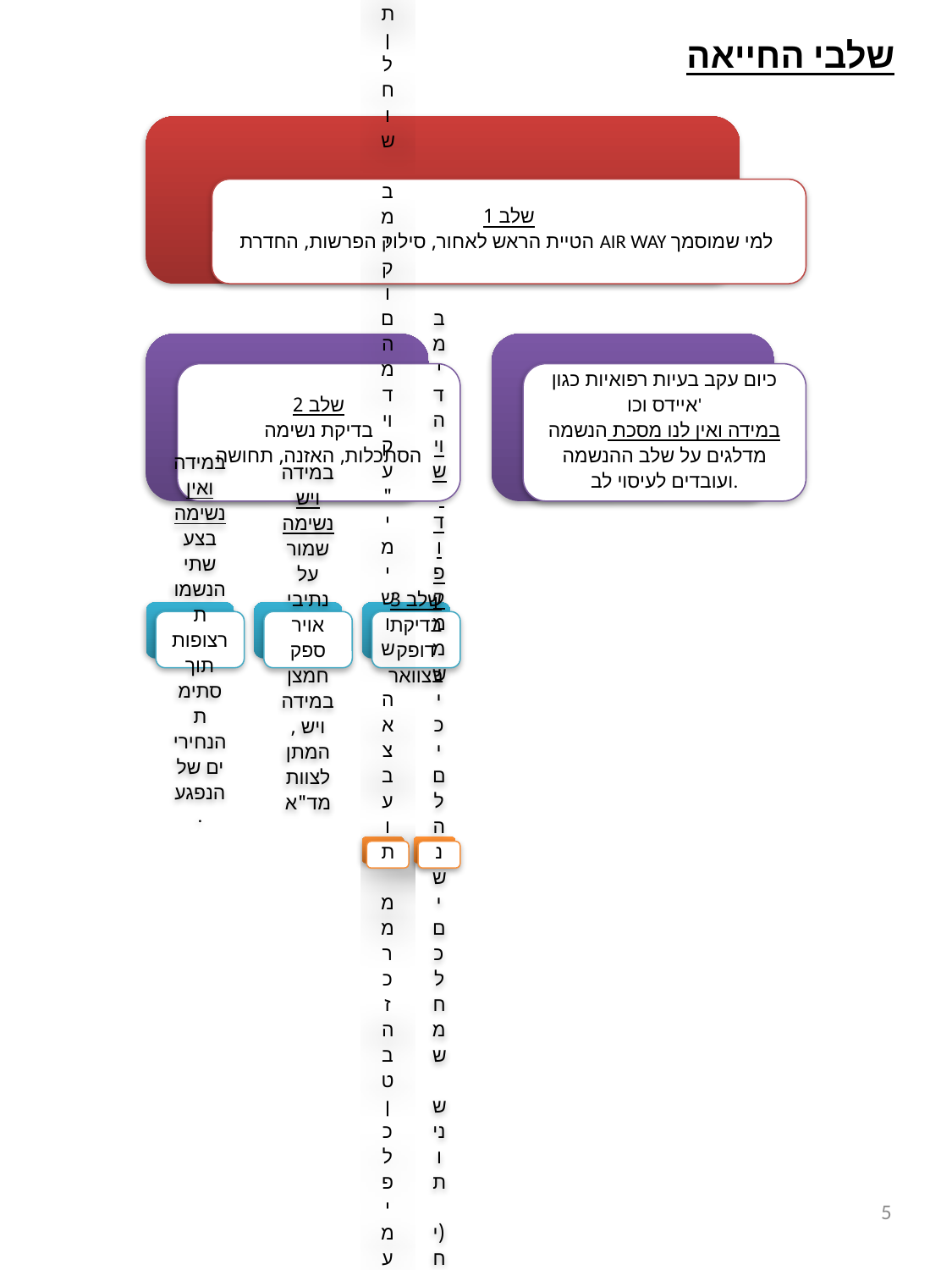

# שלבי החייאה
שלב 1
שלב 2
בדיקת נשימה
הסתכלות, האזנה, תחושה
שלב 3
5